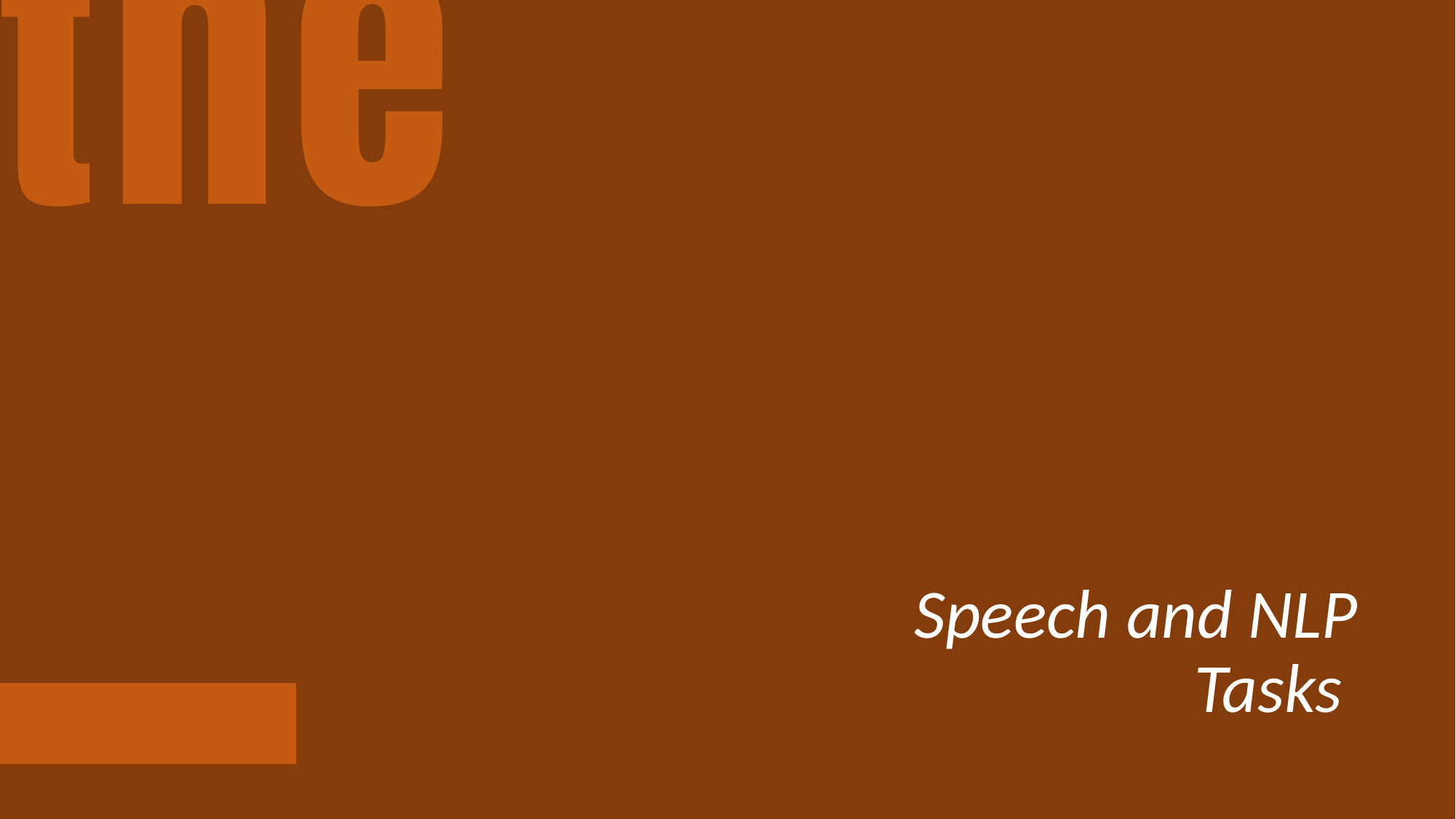

# State-of-the
ART
Speech and NLP Tasks